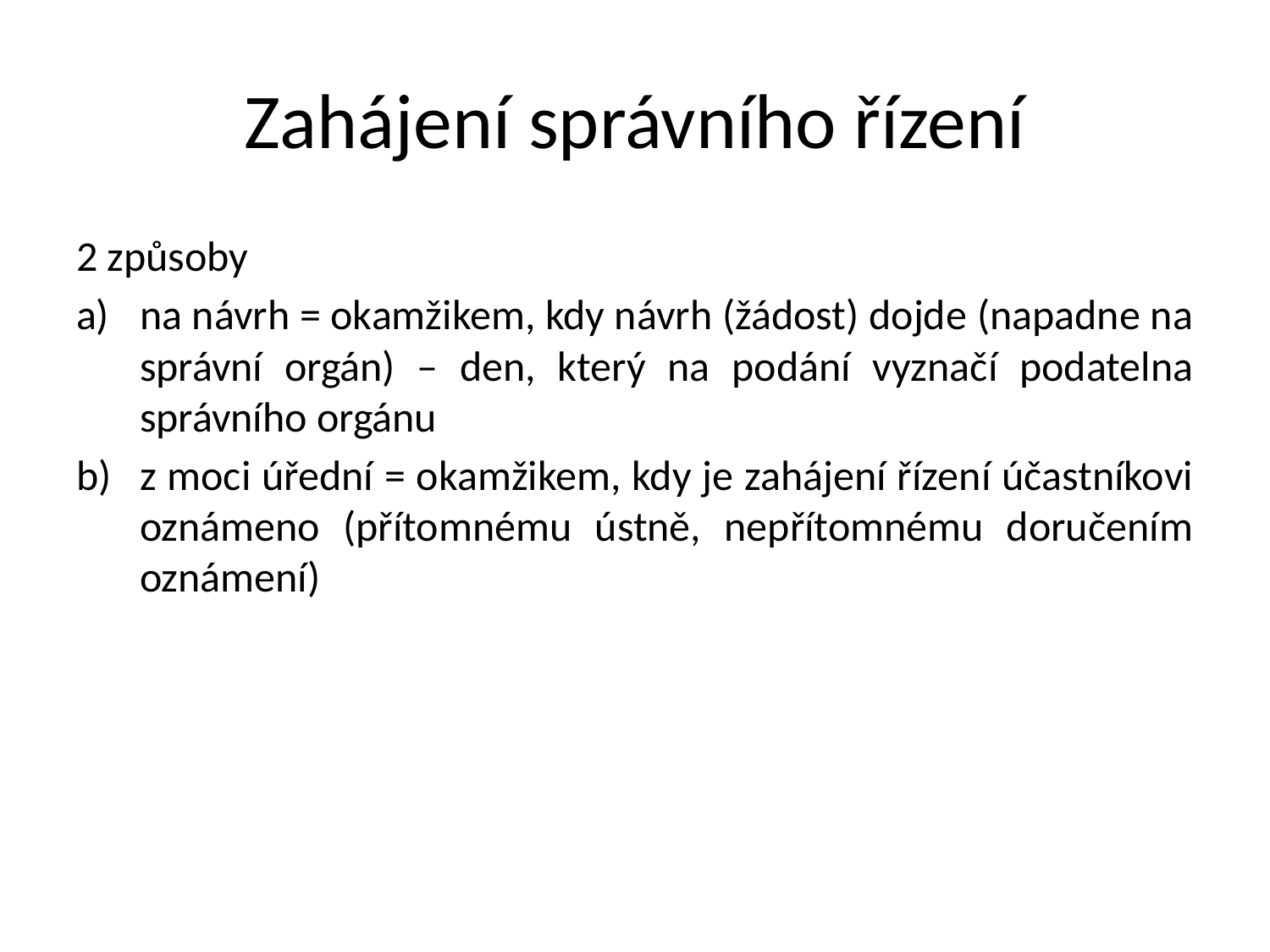

# Zahájení správního řízení
2 způsoby
na návrh = okamžikem, kdy návrh (žádost) dojde (napadne na správní orgán) – den, který na podání vyznačí podatelna správního orgánu
z moci úřední = okamžikem, kdy je zahájení řízení účastníkovi oznámeno (přítomnému ústně, nepřítomnému doručením oznámení)